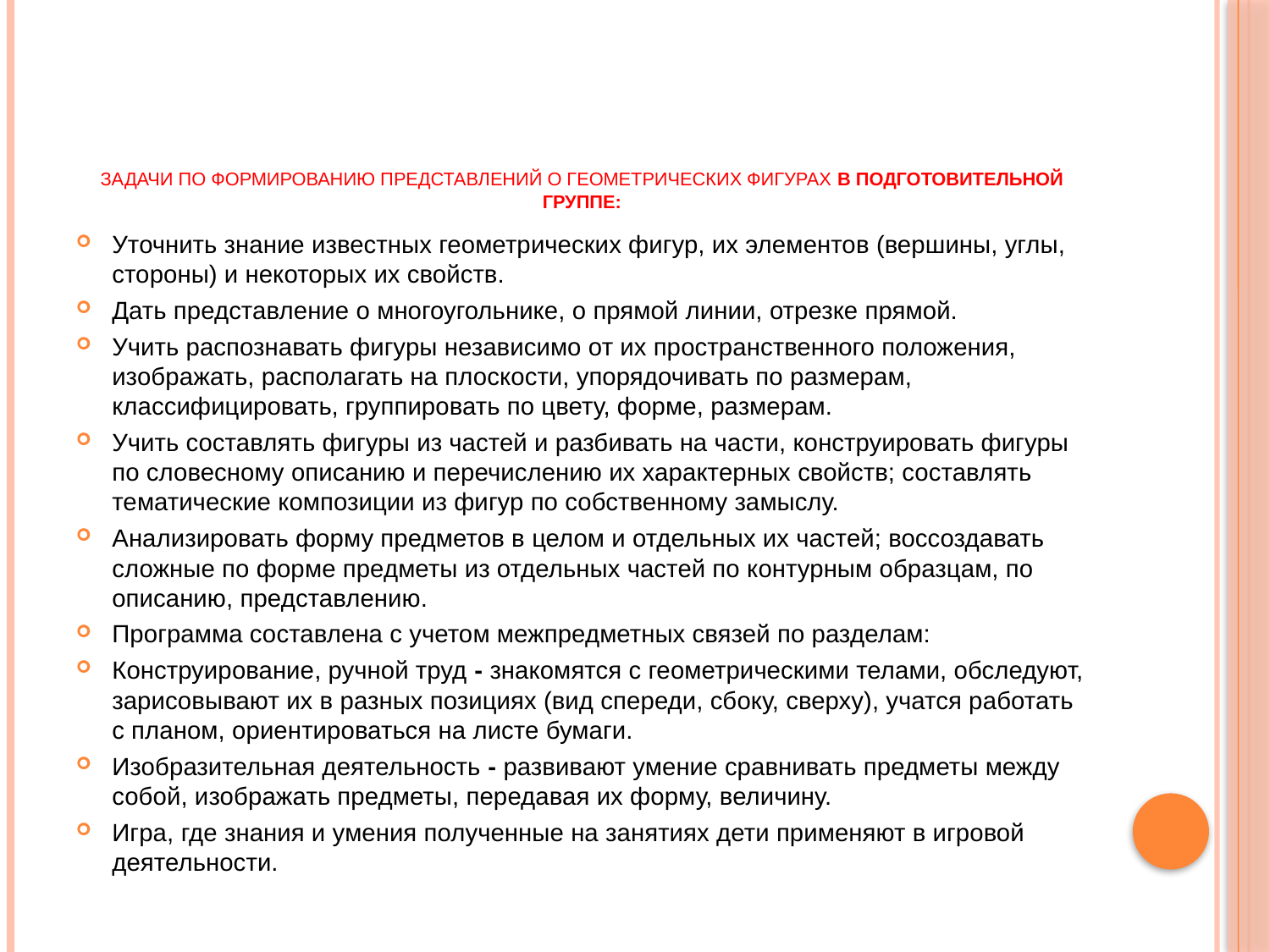

# Задачи по формированию представлений о геометрических фигурах в подготовительной группе:
Уточнить знание известных геометрических фигур, их элементов (вершины, углы, стороны) и некоторых их свойств.
Дать представление о многоугольнике, о прямой линии, отрезке прямой.
Учить распознавать фигуры независимо от их пространственного положения, изображать, располагать на плоскости, упорядочивать по размерам, классифицировать, группировать по цвету, форме, размерам.
Учить составлять фигуры из частей и разбивать на части, конструировать фигуры по словесному описанию и перечислению их характерных свойств; составлять тематические композиции из фигур по собственному замыслу.
Анализировать форму предметов в целом и отдельных их частей; воссоздавать сложные по форме предметы из отдельных частей по контурным образцам, по описанию, представлению.
Программа составлена с учетом межпредметных связей по разделам:
Конструирование, ручной труд - знакомятся с геометрическими телами, обследуют, зарисовывают их в разных позициях (вид спереди, сбоку, сверху), учатся работать с планом, ориентироваться на листе бумаги.
Изобразительная деятельность - развивают умение сравнивать предметы между собой, изображать предметы, передавая их форму, величину.
Игра, где знания и умения полученные на занятиях дети применяют в игровой деятельности.